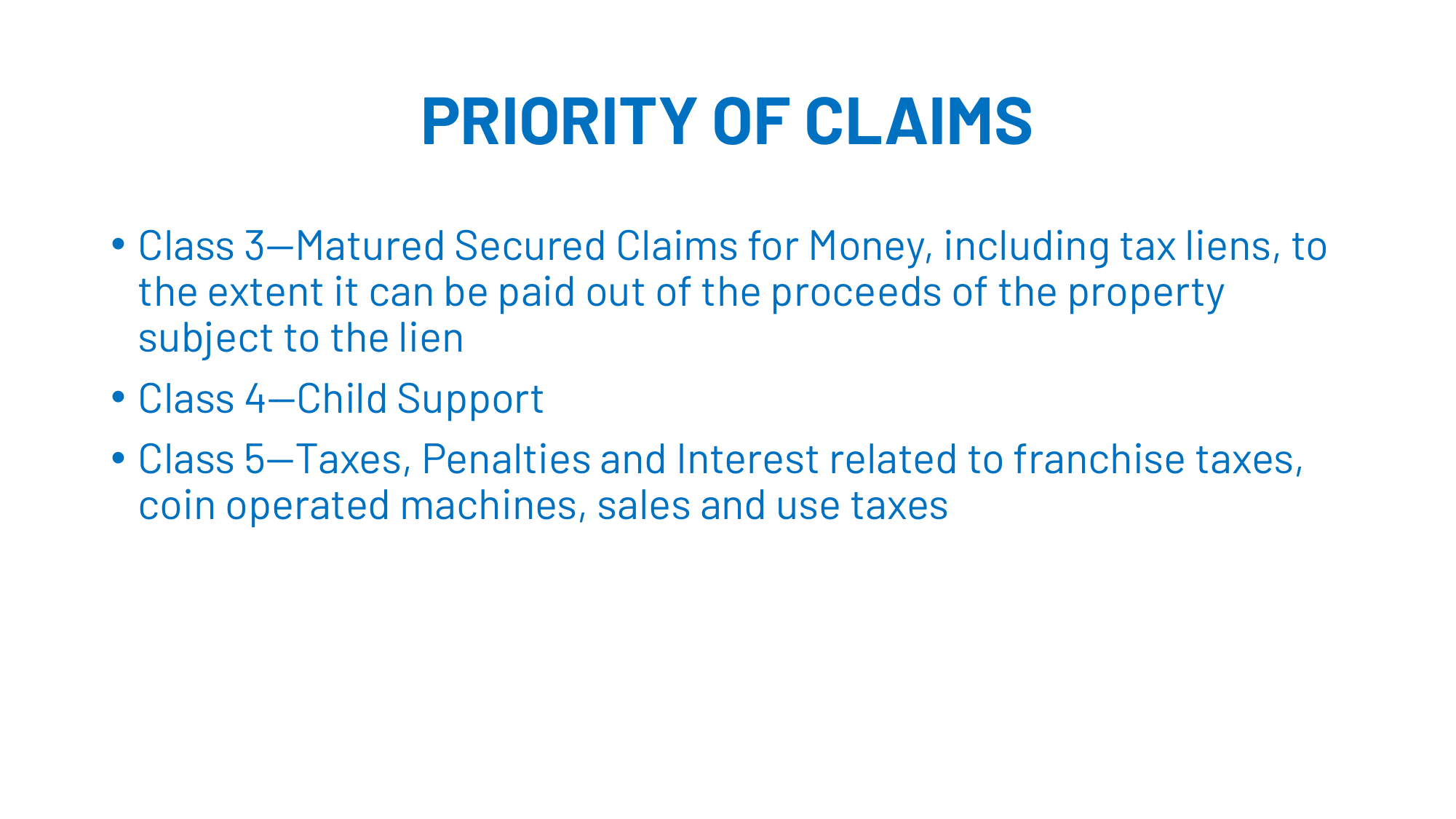

# PRIORITY OF CLAIMS
Class 3—Matured Secured Claims for Money, including tax liens, to the extent it can be paid out of the proceeds of the property subject to the lien
Class 4—Child Support
Class 5—Taxes, Penalties and Interest related to franchise taxes, coin operated machines, sales and use taxes